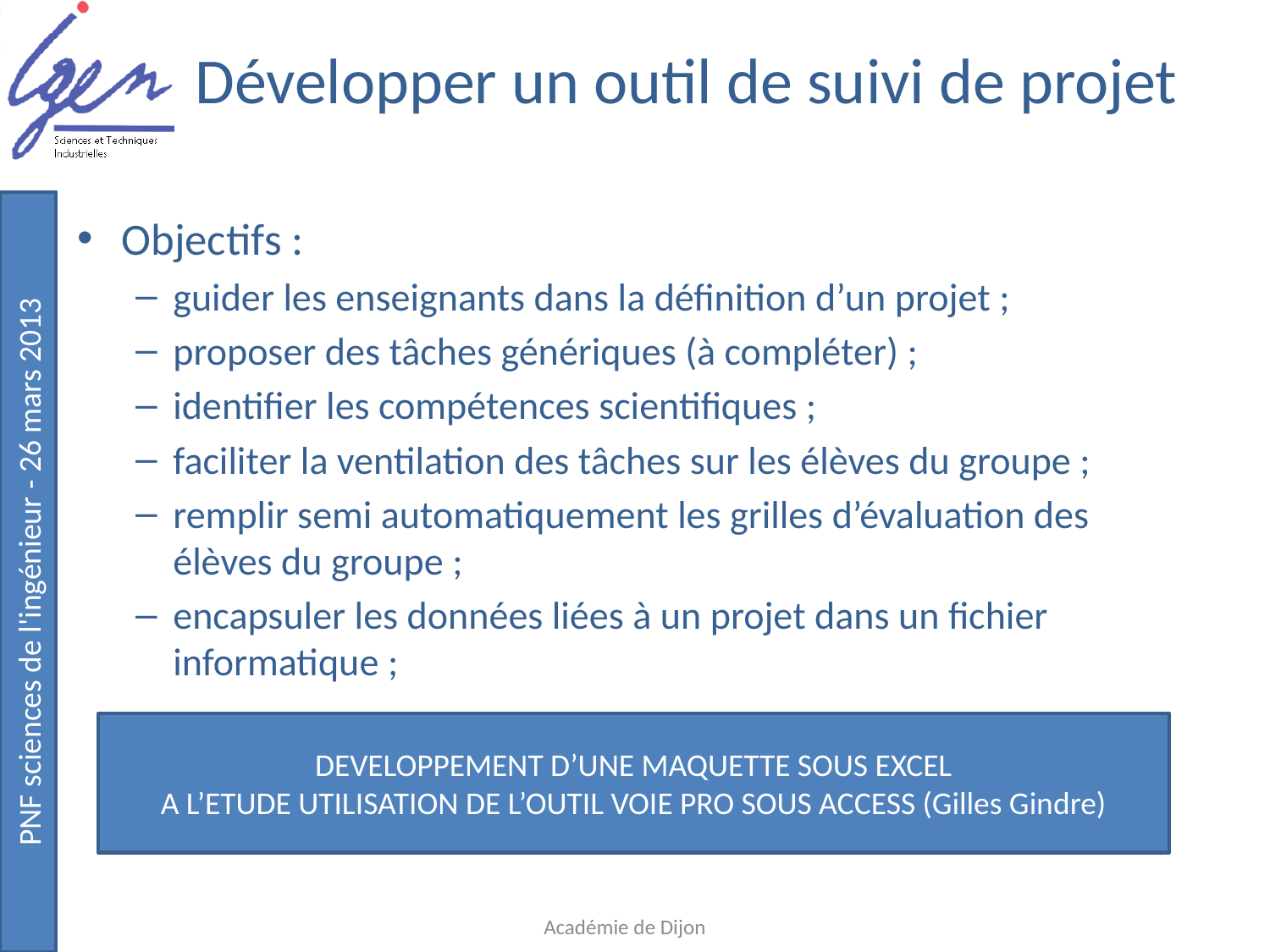

# Développer un outil de suivi de projet
Objectifs :
guider les enseignants dans la définition d’un projet ;
proposer des tâches génériques (à compléter) ;
identifier les compétences scientifiques ;
faciliter la ventilation des tâches sur les élèves du groupe ;
remplir semi automatiquement les grilles d’évaluation des élèves du groupe ;
encapsuler les données liées à un projet dans un fichier informatique ;

DEVELOPPEMENT D’UNE MAQUETTE SOUS EXCEL
A L’ETUDE UTILISATION DE L’OUTIL VOIE PRO SOUS ACCESS (Gilles Gindre)
Académie de Dijon